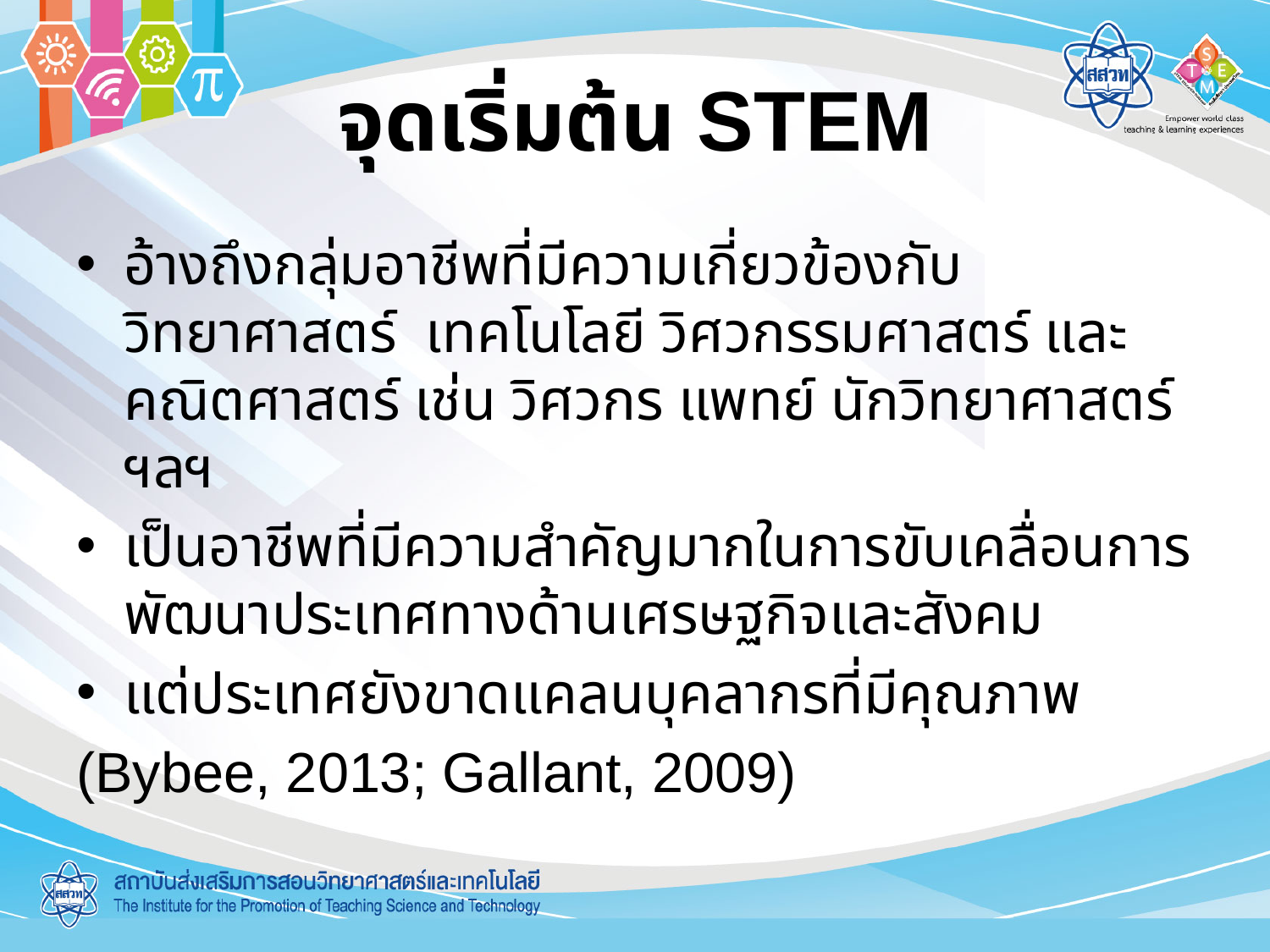

# จุดเริ่มต้น STEM
อ้างถึงกลุ่มอาชีพที่มีความเกี่ยวข้องกับวิทยาศาสตร์  เทคโนโลยี วิศวกรรมศาสตร์ และคณิตศาสตร์ เช่น วิศวกร แพทย์ นักวิทยาศาสตร์ ฯลฯ
เป็นอาชีพที่มีความสำคัญมากในการขับเคลื่อนการพัฒนาประเทศทางด้านเศรษฐกิจและสังคม
แต่ประเทศยังขาดแคลนบุคลากรที่มีคุณภาพ
(Bybee, 2013; Gallant, 2009)